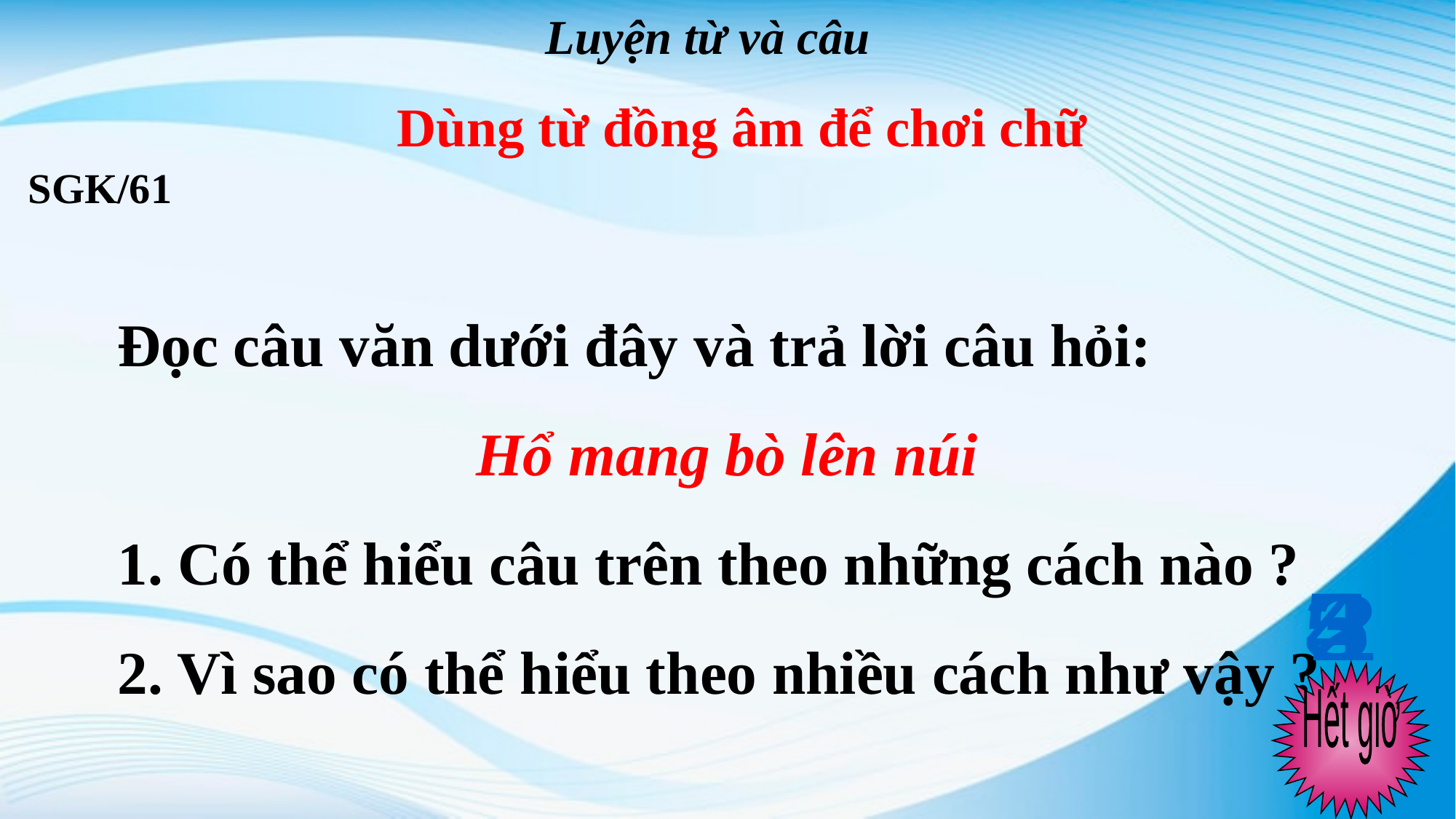

Luyện từ và câu
Dùng từ đồng âm để chơi chữ
SGK/61
Đọc câu văn dưới đây và trả lời câu hỏi:
Hổ mang bò lên núi
1. Có thể hiểu câu trên theo những cách nào ?
2. Vì sao có thể hiểu theo nhiều cách như vậy ?
3
4
5
2

Hết giờ